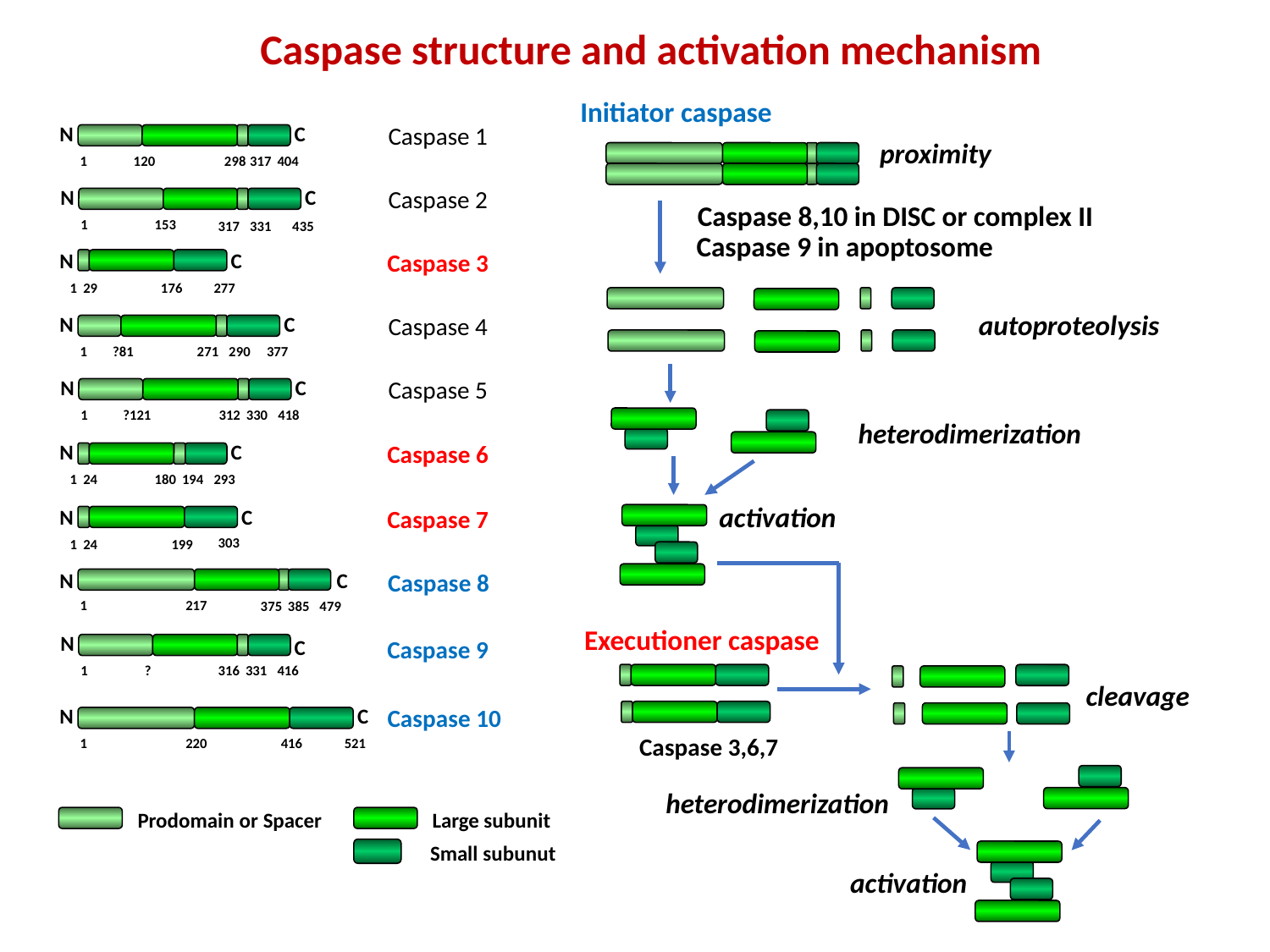

Caspase structure and activation mechanism
Initiator caspase
N
C
Caspase 1

1
120
298
317
404

proximity

N
C
Caspase 2

1
153
317
331
435
Caspase 8,10 in DISC or complex II
Caspase 9 in apoptosome
N
C
Caspase 3

1
29
176
277

autoproteolysis
N
C
Caspase 4

1
?81
271
290
377
N
C
Caspase 5

1
?121
312
330
418

heterodimerization

N
C
Caspase 6

1
24
180
194
293

N
C
Caspase 7

303
1
24
199
activation

N
C
Caspase 8

1
217
375
385
479

Executioner caspase
N
C
Caspase 9

1
?
316
331
416

cleavage

N
C
Caspase 10

Caspase 3,6,7
1
220
416
521

heterodimerization

Prodomain or Spacer
Large subunit

Small subunut

activation